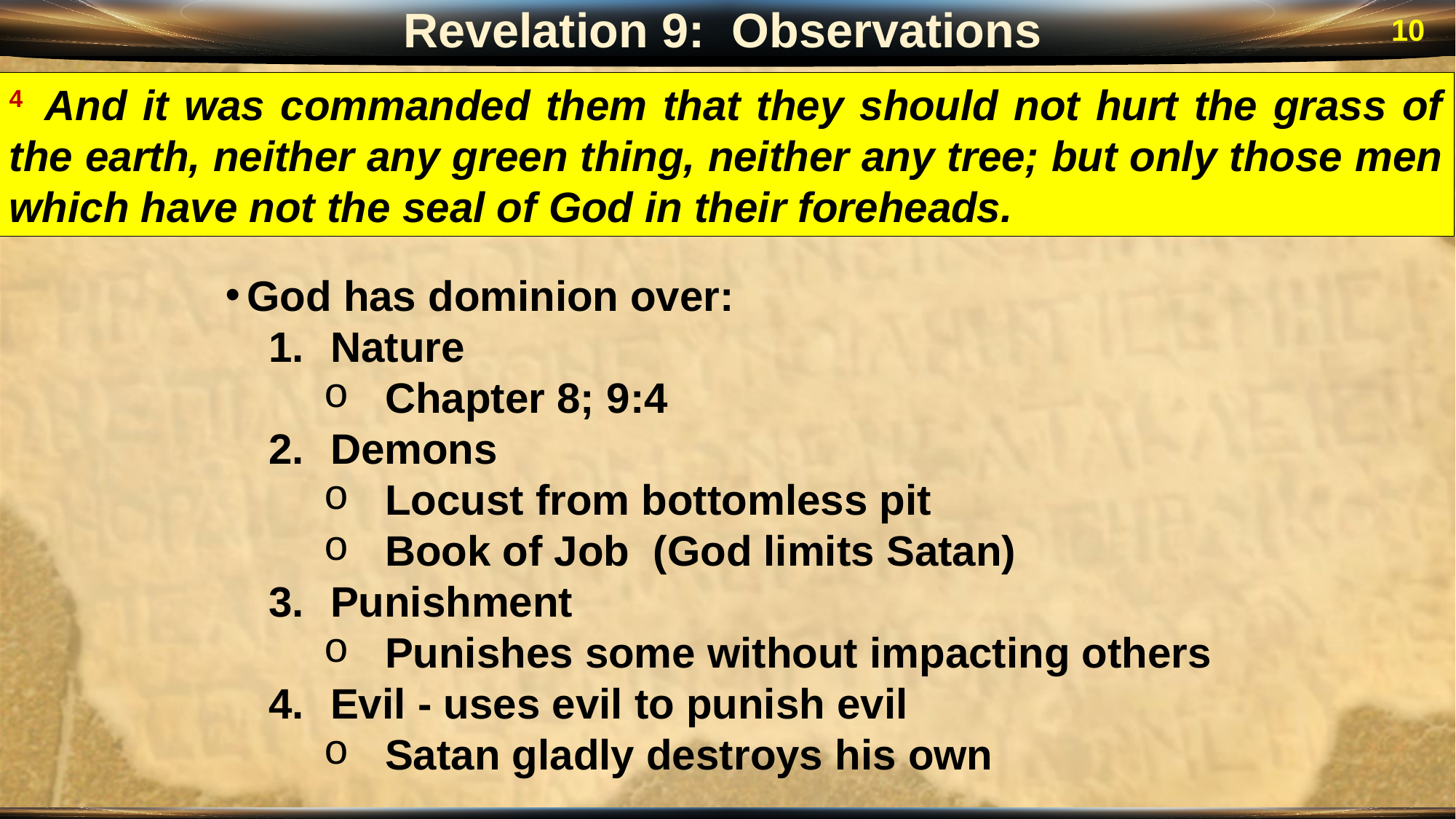

Revelation 9:  Observations
10
4  And it was commanded them that they should not hurt the grass of the earth, neither any green thing, neither any tree; but only those men which have not the seal of God in their foreheads.
God has dominion over:
Nature
Chapter 8; 9:4
Demons
Locust from bottomless pit
Book of Job  (God limits Satan)
Punishment
Punishes some without impacting others
Evil - uses evil to punish evil
Satan gladly destroys his own